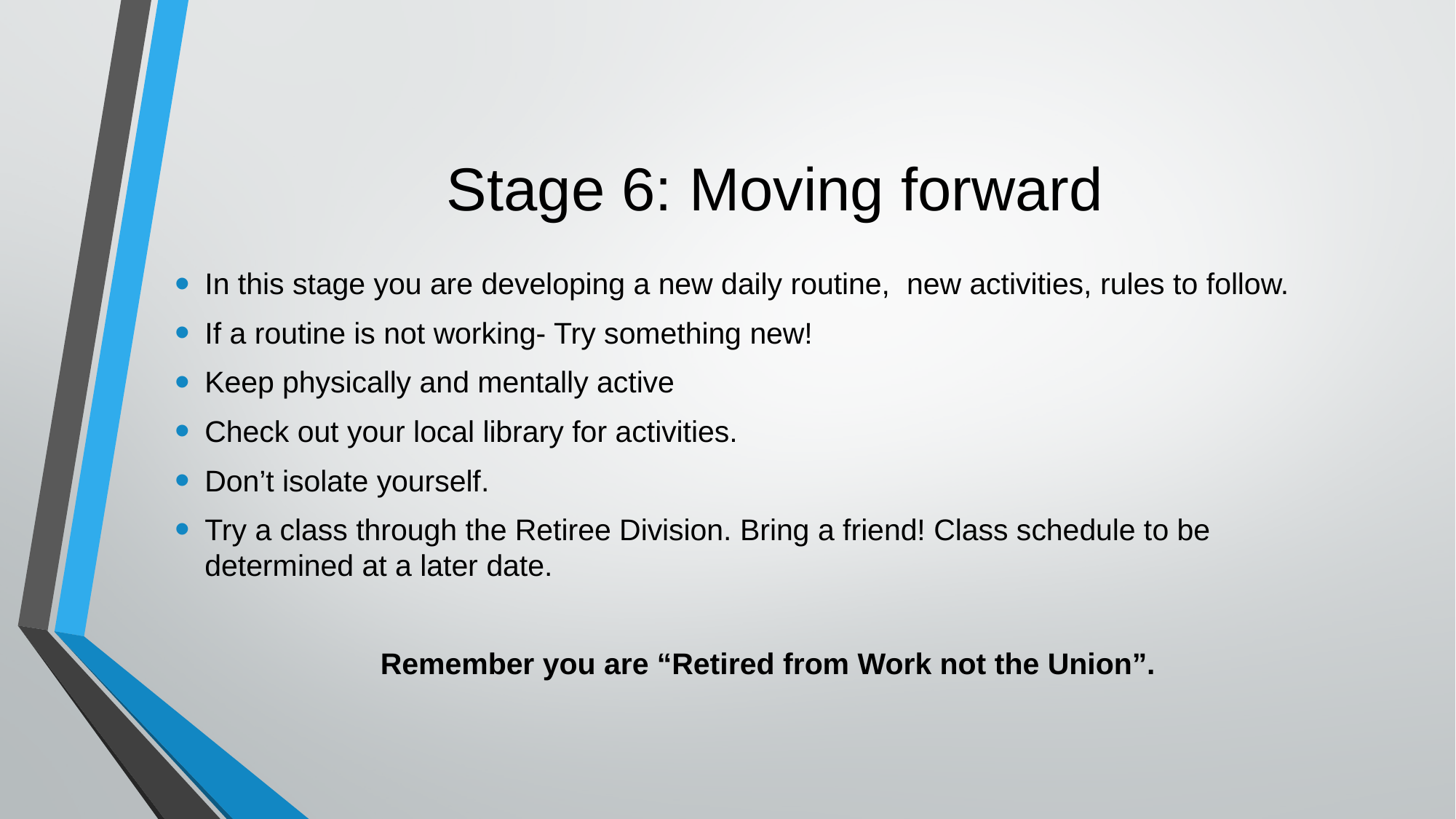

# Stage 6: Moving forward

In this stage you are developing a new daily routine,  new activities, rules to follow.
If a routine is not working- Try something new!
Keep physically and mentally active
Check out your local library for activities.
Don’t isolate yourself.
Try a class through the Retiree Division. Bring a friend! Class schedule to be determined at a later date.

Remember you are “Retired from Work not the Union”.